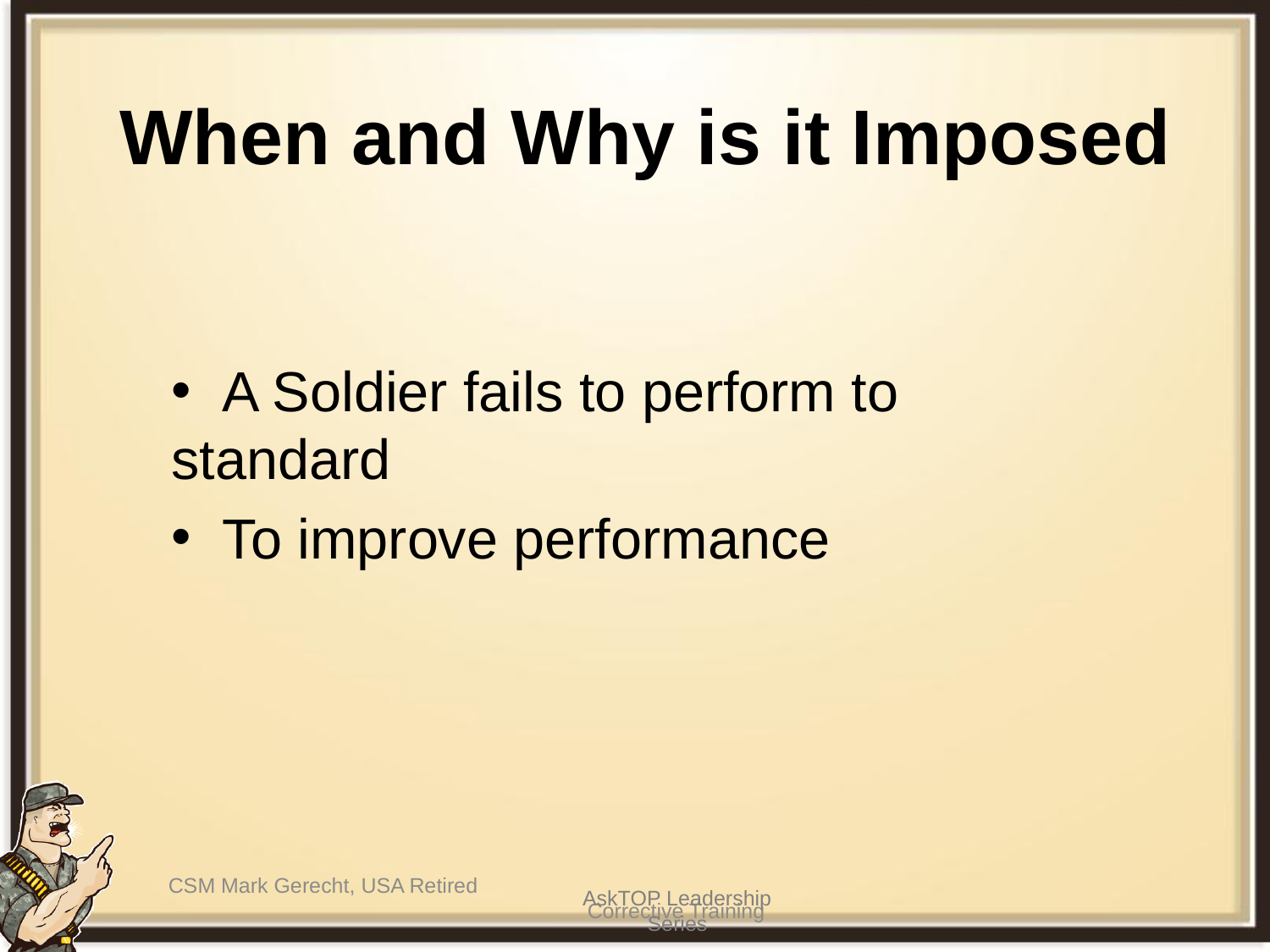

# When and Why is it Imposed
  A Soldier fails to perform to standard
  To improve performance